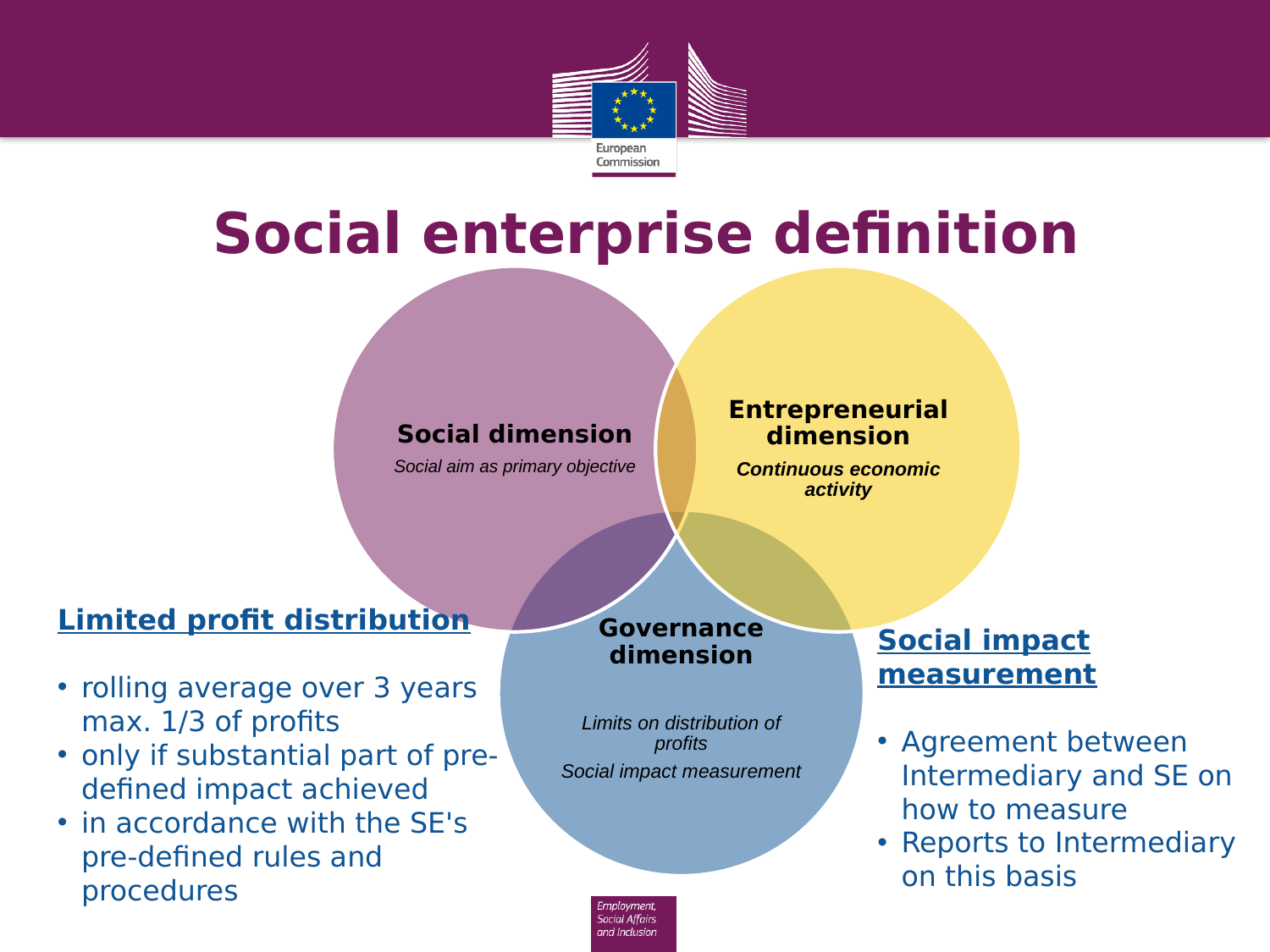

# Social enterprise definition

Governance dimension

Limits on distribution of profits
Social impact measurement

Social dimension
Social aim as primary objective
Entrepreneurial dimension
Continuous economic activity

Limited profit distribution

rolling average over 3 years max. 1/3 of profits
only if substantial part of pre-defined impact achieved
in accordance with the SE's pre-defined rules and procedures

Social impact measurement

Agreement between Intermediary and SE on how to measure
Reports to Intermediary on this basis